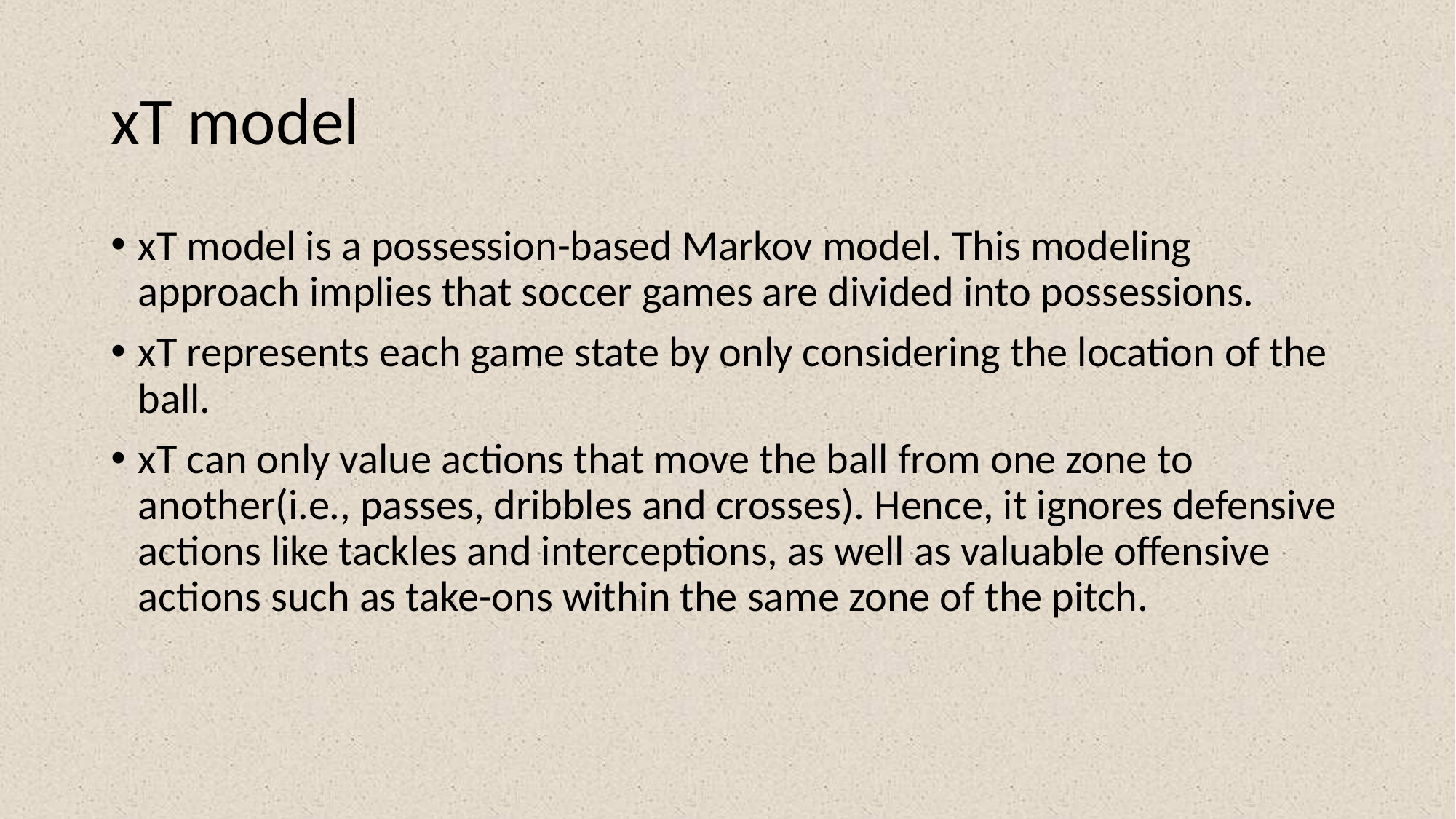

# xT model
xT model is a possession-based Markov model. This modeling approach implies that soccer games are divided into possessions.
xT represents each game state by only considering the location of the ball.
xT can only value actions that move the ball from one zone to another(i.e., passes, dribbles and crosses). Hence, it ignores defensive actions like tackles and interceptions, as well as valuable offensive actions such as take-ons within the same zone of the pitch.